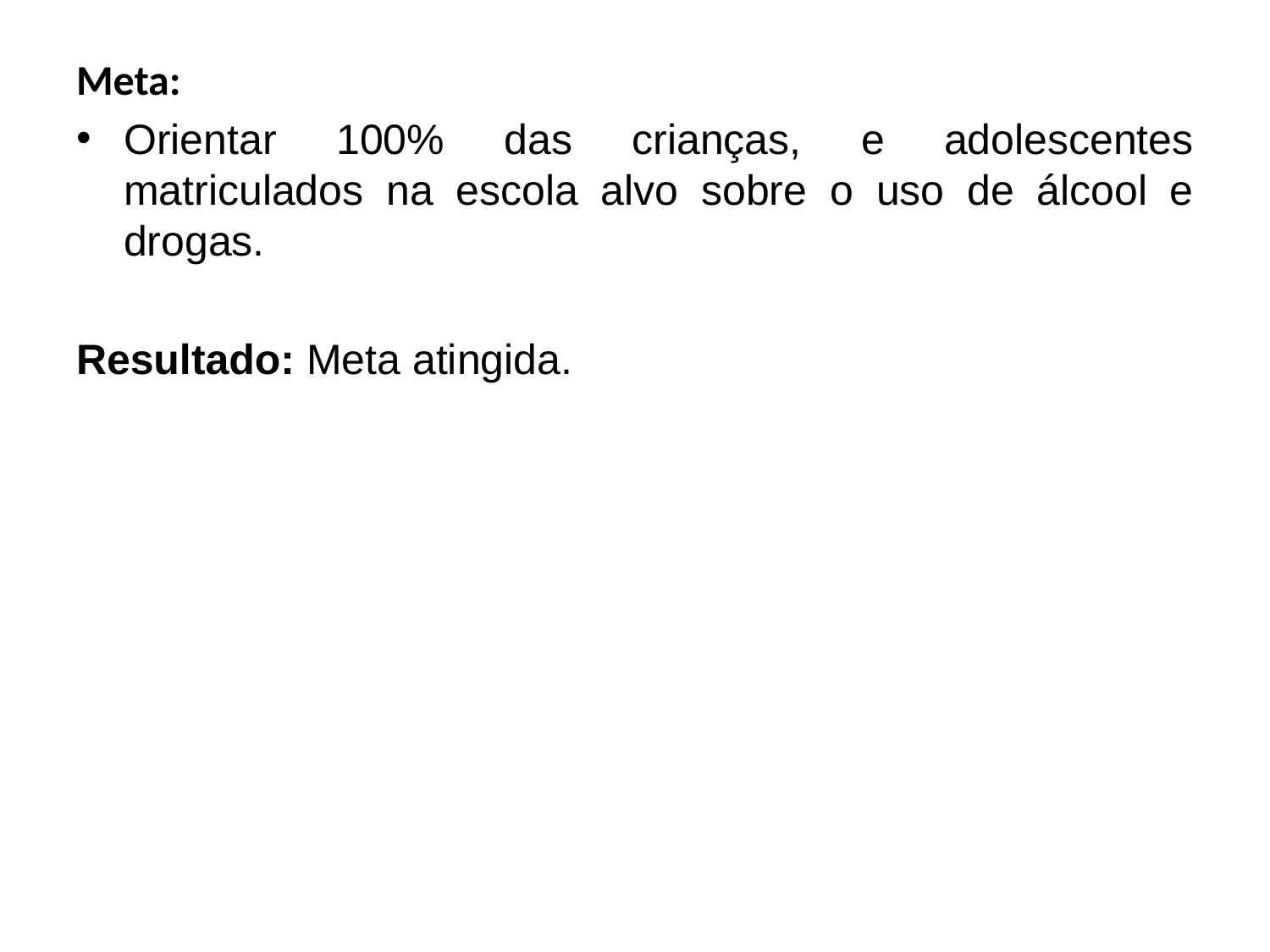

Meta:
Orientar 100% das crianças, e adolescentes matriculados na escola alvo sobre o uso de álcool e drogas.

Resultado: Meta atingida.